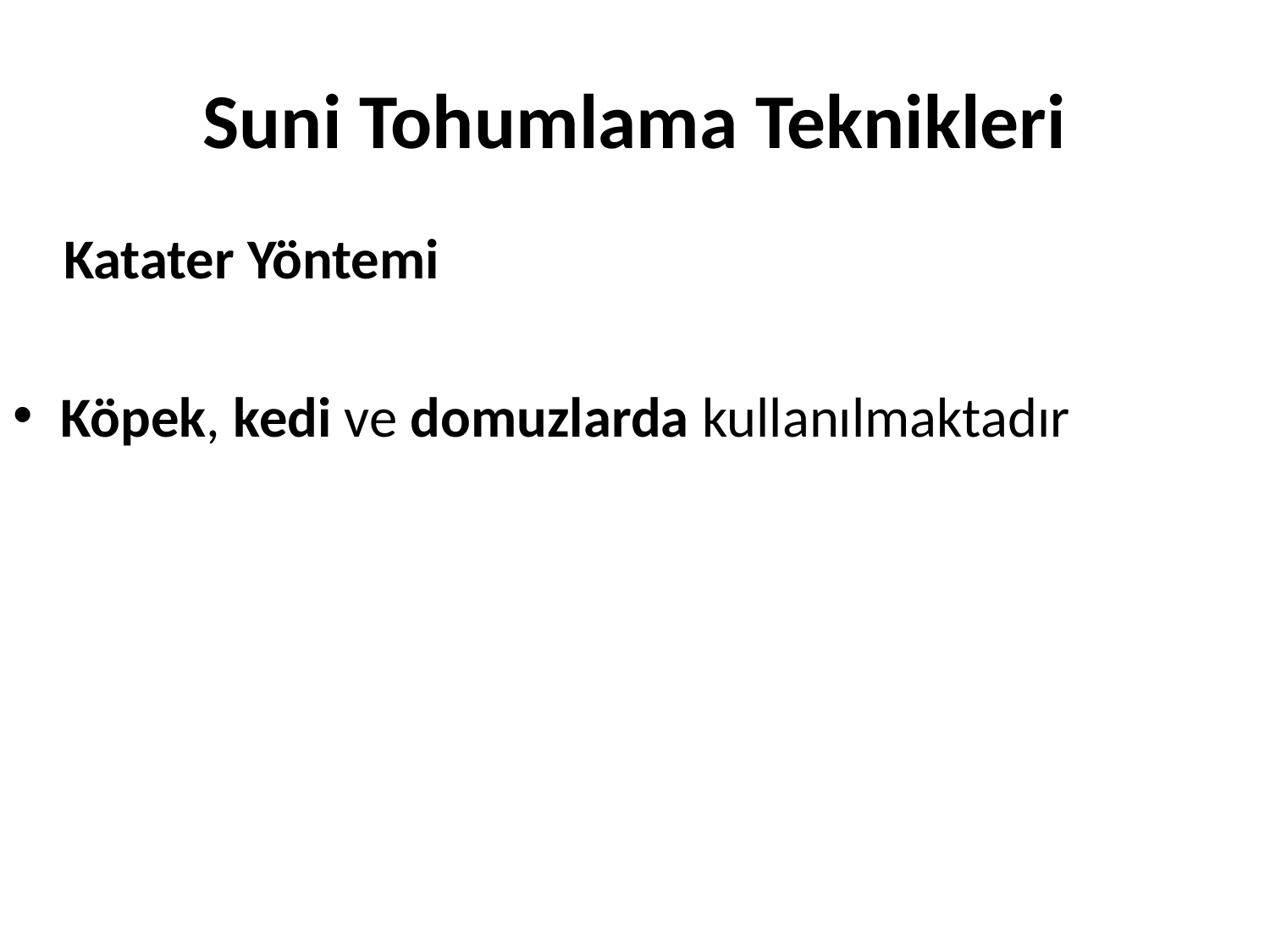

# Suni Tohumlama Teknikleri
    Katater Yöntemi

Köpek, kedi ve domuzlarda kullanılmaktadır